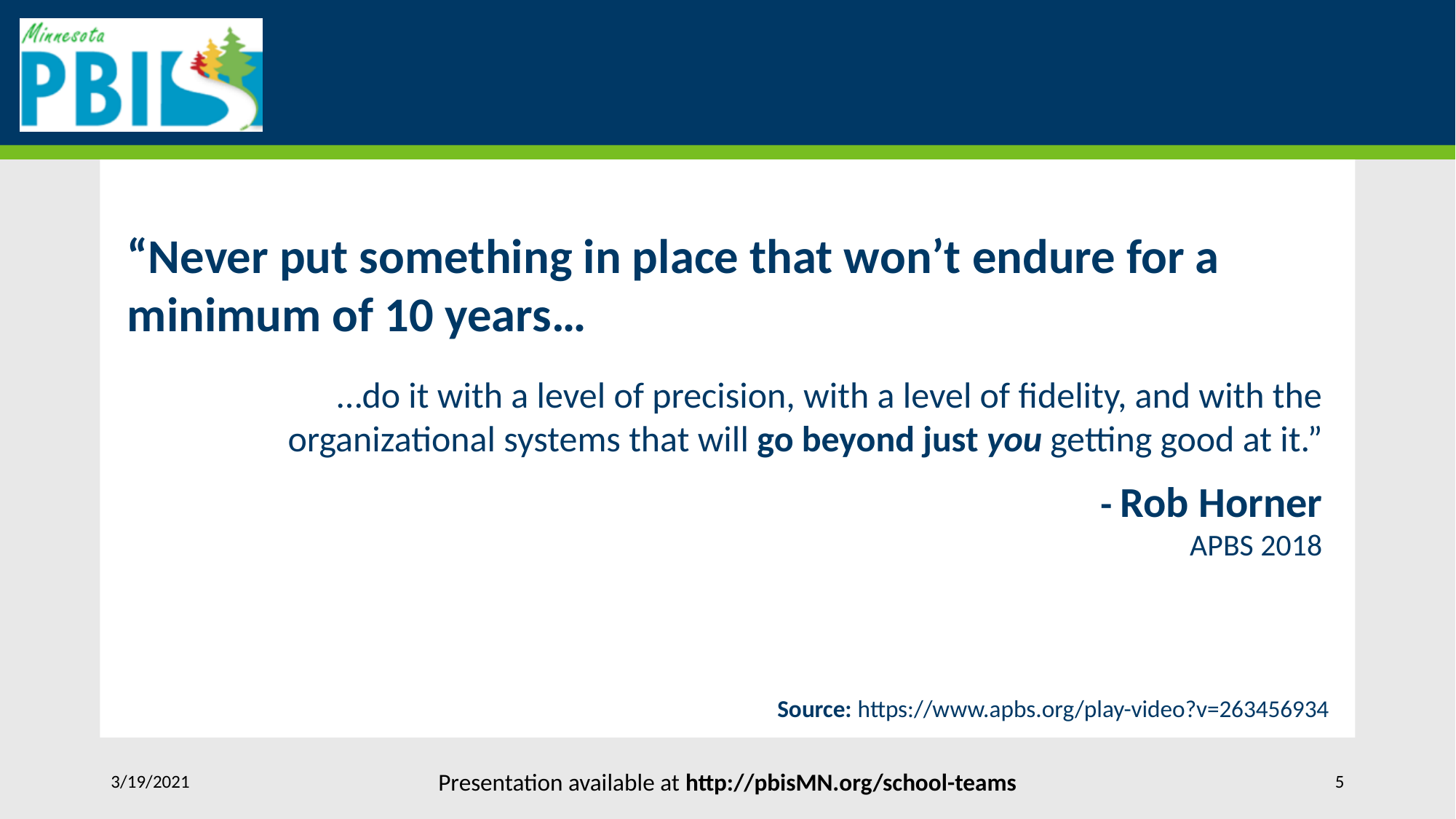

# Quote from Rob Horner
“Never put something in place that won’t endure for a minimum of 10 years…
…do it with a level of precision, with a level of fidelity, and with the organizational systems that will go beyond just you getting good at it.”
- Rob Horner
APBS 2018
Source: https://www.apbs.org/play-video?v=263456934
3/19/2021
Presentation available at http://pbisMN.org/school-teams
5